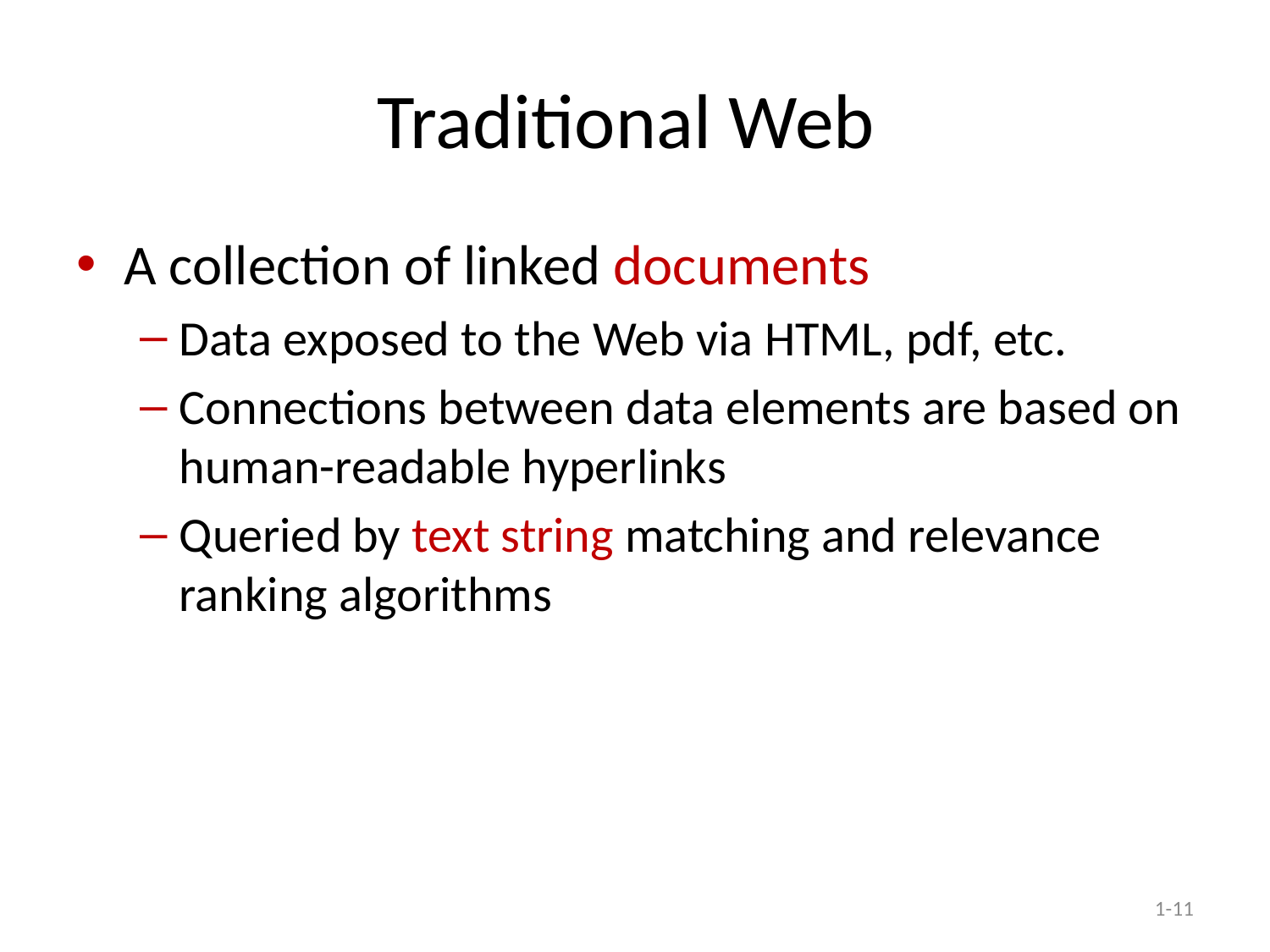

# Traditional Web
A collection of linked documents
Data exposed to the Web via HTML, pdf, etc.
Connections between data elements are based on human-readable hyperlinks
Queried by text string matching and relevance ranking algorithms
1-11